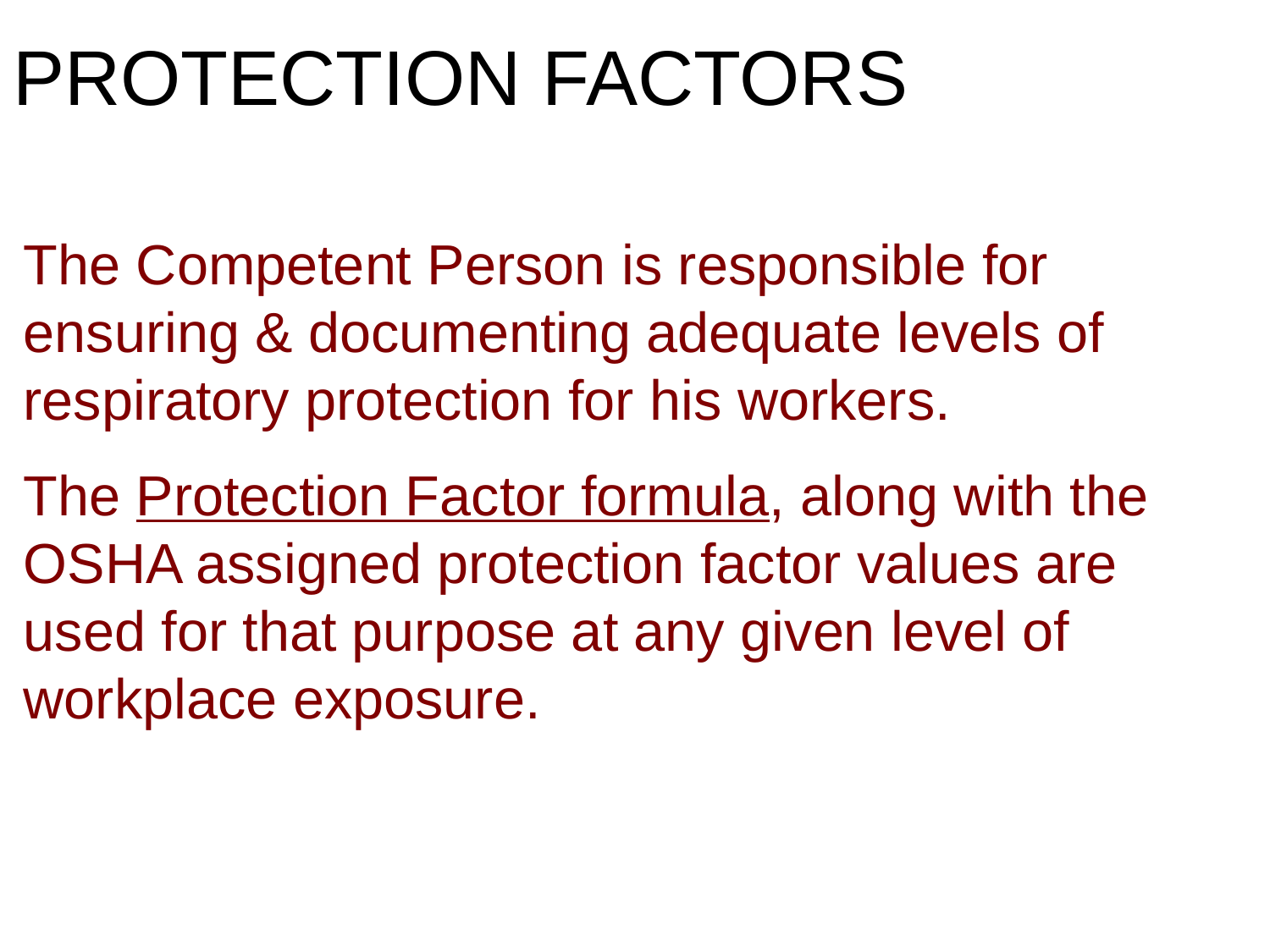

PROTECTION FACTORS

The Competent Person is responsible for ensuring & documenting adequate levels of respiratory protection for his workers.
The Protection Factor formula, along with the OSHA assigned protection factor values are used for that purpose at any given level of workplace exposure.